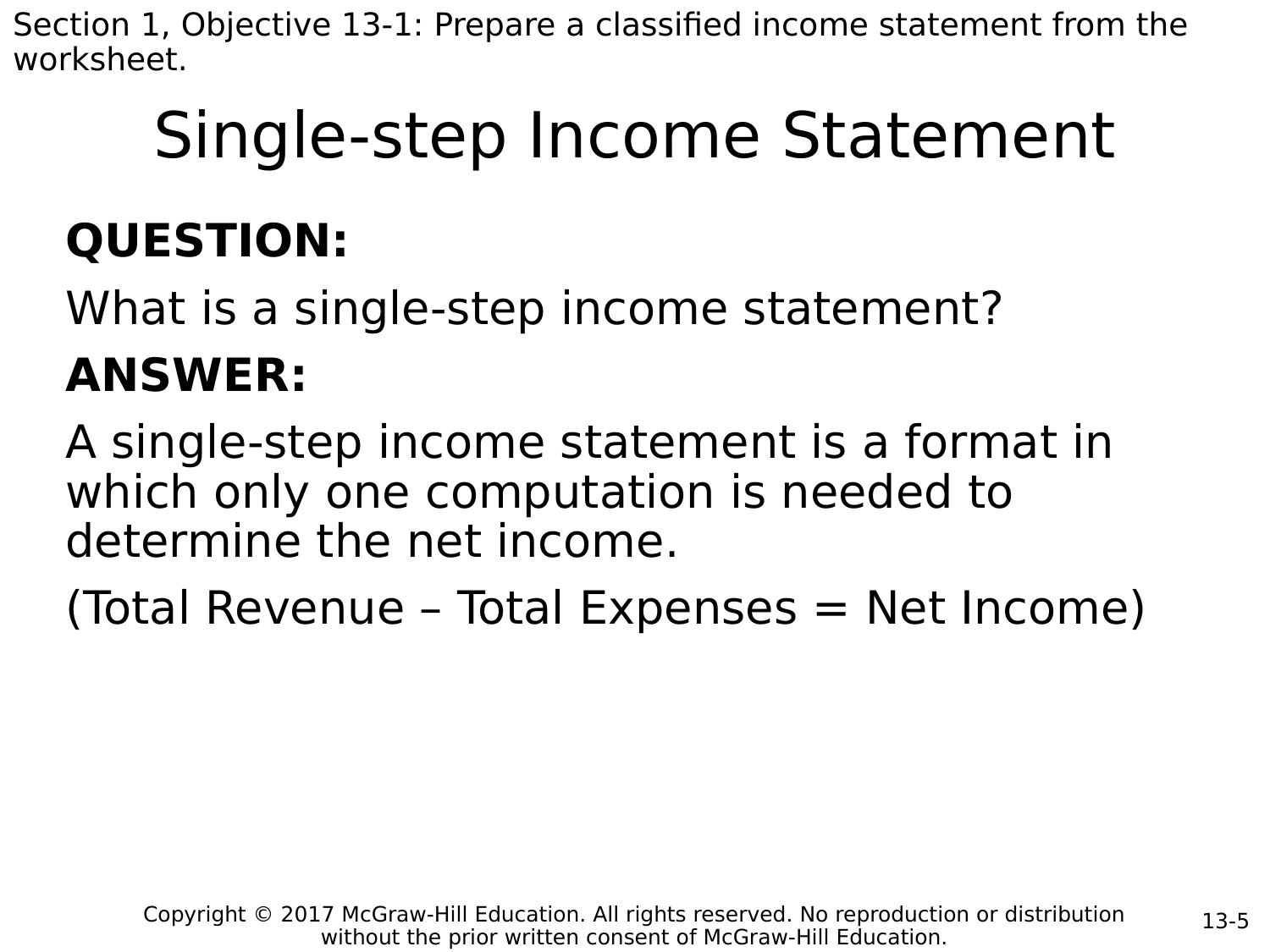

Section 1, Objective 13-1: Prepare a classified income statement from the worksheet.
# Single-step Income Statement
QUESTION:
What is a single-step income statement?
ANSWER:
A single-step income statement is a format in which only one computation is needed to determine the net income.
(Total Revenue – Total Expenses = Net Income)